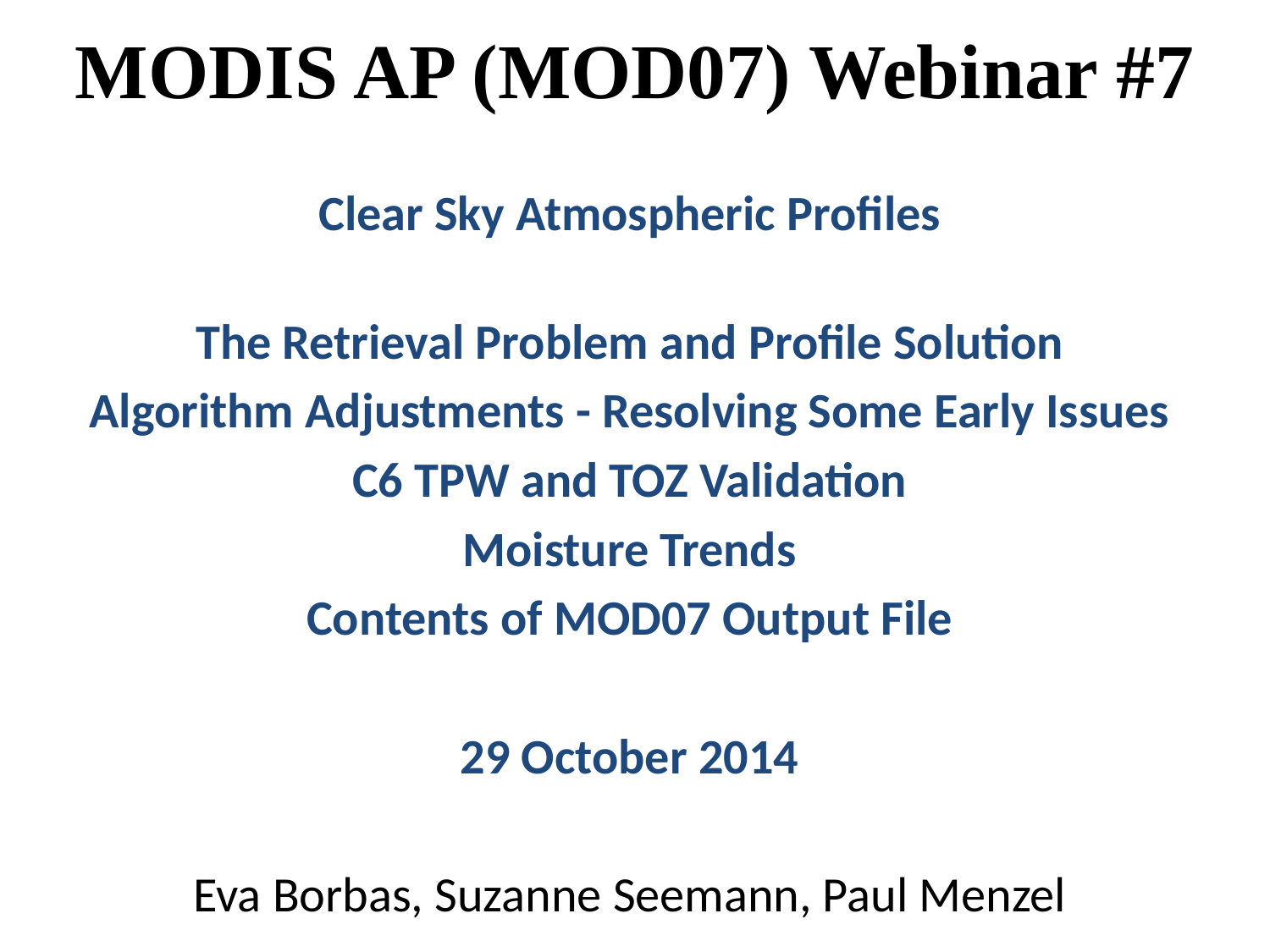

# MODIS AP (MOD07) Webinar #7

Clear Sky Atmospheric Profiles

The Retrieval Problem and Profile Solution
Algorithm Adjustments - Resolving Some Early Issues
C6 TPW and TOZ Validation
Moisture Trends
Contents of MOD07 Output File

29 October 2014

Eva Borbas, Suzanne Seemann, Paul Menzel